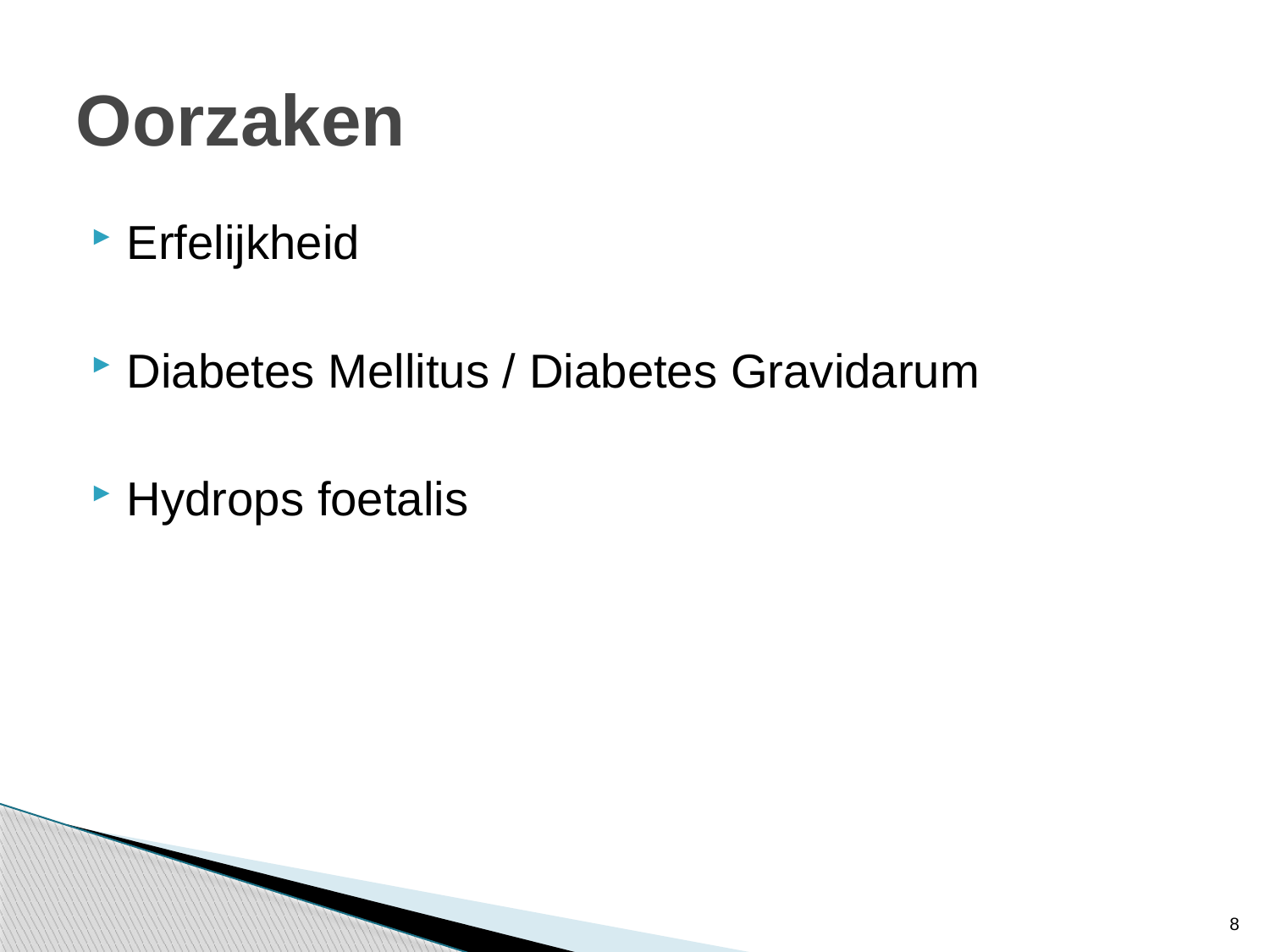

# Oorzaken
Erfelijkheid

Diabetes Mellitus / Diabetes Gravidarum

Hydrops foetalis
8